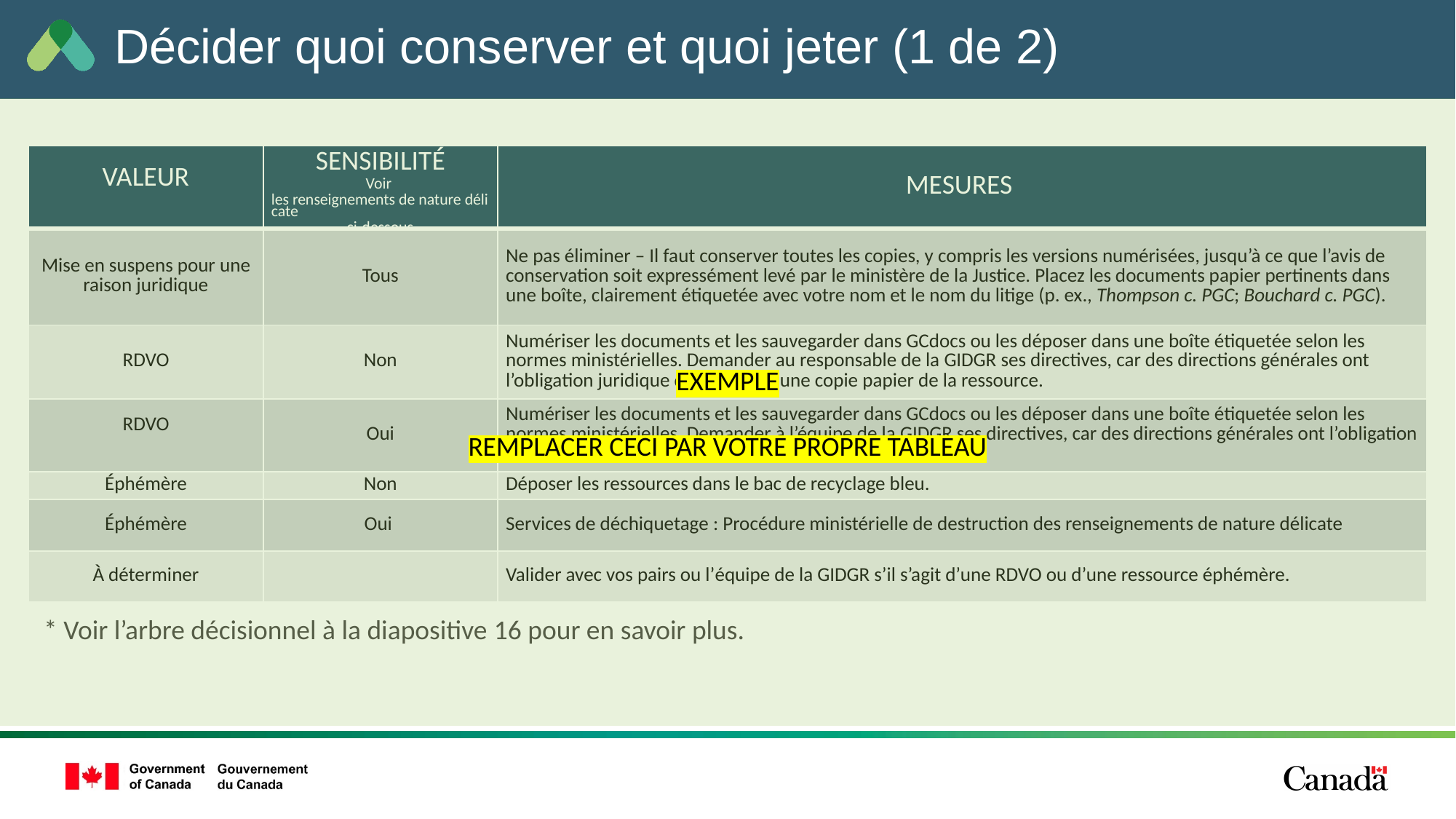

# Décider quoi conserver et quoi jeter (1 de 2)
EXEMPLE

REMPLACER CECI PAR VOTRE PROPRE TABLEAU
| VALEUR | SENSIBILITÉ Voir les renseignements de nature délicate ci-dessous. | MESURES |
| --- | --- | --- |
| Mise en suspens pour une raison juridique | Tous | Ne pas éliminer – Il faut conserver toutes les copies, y compris les versions numérisées, jusqu’à ce que l’avis de conservation soit expressément levé par le ministère de la Justice. Placez les documents papier pertinents dans une boîte, clairement étiquetée avec votre nom et le nom du litige (p. ex., Thompson c. PGC; Bouchard c. PGC). |
| RDVO | Non | Numériser les documents et les sauvegarder dans GCdocs ou les déposer dans une boîte étiquetée selon les normes ministérielles. Demander au responsable de la GIDGR ses directives, car des directions générales ont l’obligation juridique de préserver une copie papier de la ressource. |
| RDVO | Oui | Numériser les documents et les sauvegarder dans GCdocs ou les déposer dans une boîte étiquetée selon les normes ministérielles. Demander à l’équipe de la GIDGR ses directives, car des directions générales ont l’obligation juridique de préserver une copie papier de la ressource. |
| Éphémère | Non | Déposer les ressources dans le bac de recyclage bleu. |
| Éphémère | Oui | Services de déchiquetage : Procédure ministérielle de destruction des renseignements de nature délicate |
| À déterminer |  | Valider avec vos pairs ou l’équipe de la GIDGR s’il s’agit d’une RDVO ou d’une ressource éphémère. |
* Voir l’arbre décisionnel à la diapositive 16 pour en savoir plus.